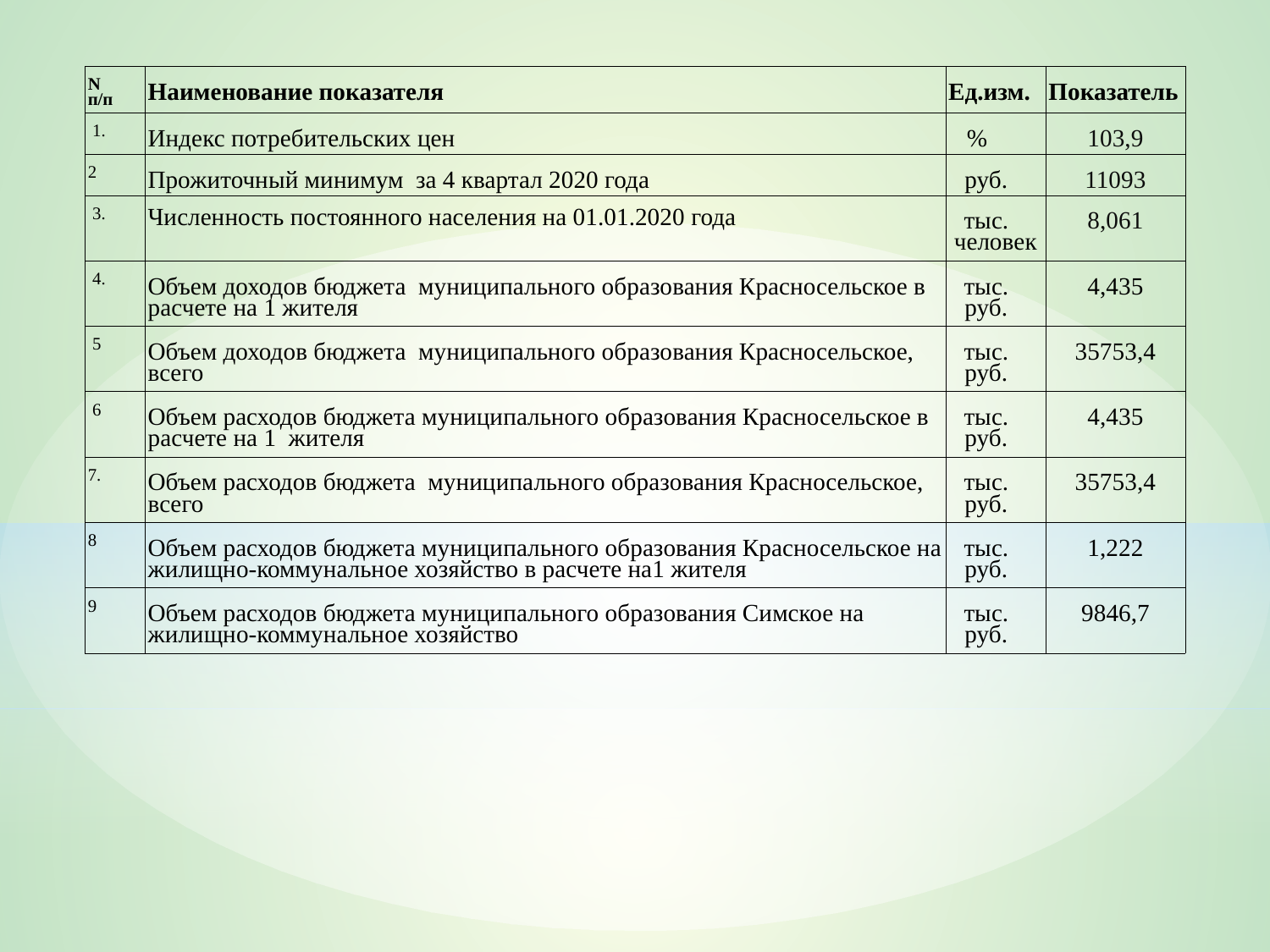

| N п/п | Наименование показателя | Ед.изм. | Показатель |
| --- | --- | --- | --- |
| 1. | Индекс потребительских цен | % | 103,9 |
| 2 | Прожиточный минимум за 4 квартал 2020 года | руб. | 11093 |
| 3. | Численность постоянного населения на 01.01.2020 года | тыс. человек | 8,061 |
| 4. | Объем доходов бюджета муниципального образования Красносельское в расчете на 1 жителя | тыс. руб. | 4,435 |
| 5 | Объем доходов бюджета муниципального образования Красносельское, всего | тыс. руб. | 35753,4 |
| 6 | Объем расходов бюджета муниципального образования Красносельское в расчете на 1 жителя | тыс. руб. | 4,435 |
| 7. | Объем расходов бюджета муниципального образования Красносельское, всего | тыс. руб. | 35753,4 |
| 8 | Объем расходов бюджета муниципального образования Красносельское на жилищно-коммунальное хозяйство в расчете на1 жителя | тыс. руб. | 1,222 |
| 9 | Объем расходов бюджета муниципального образования Симское на жилищно-коммунальное хозяйство | тыс. руб. | 9846,7 |